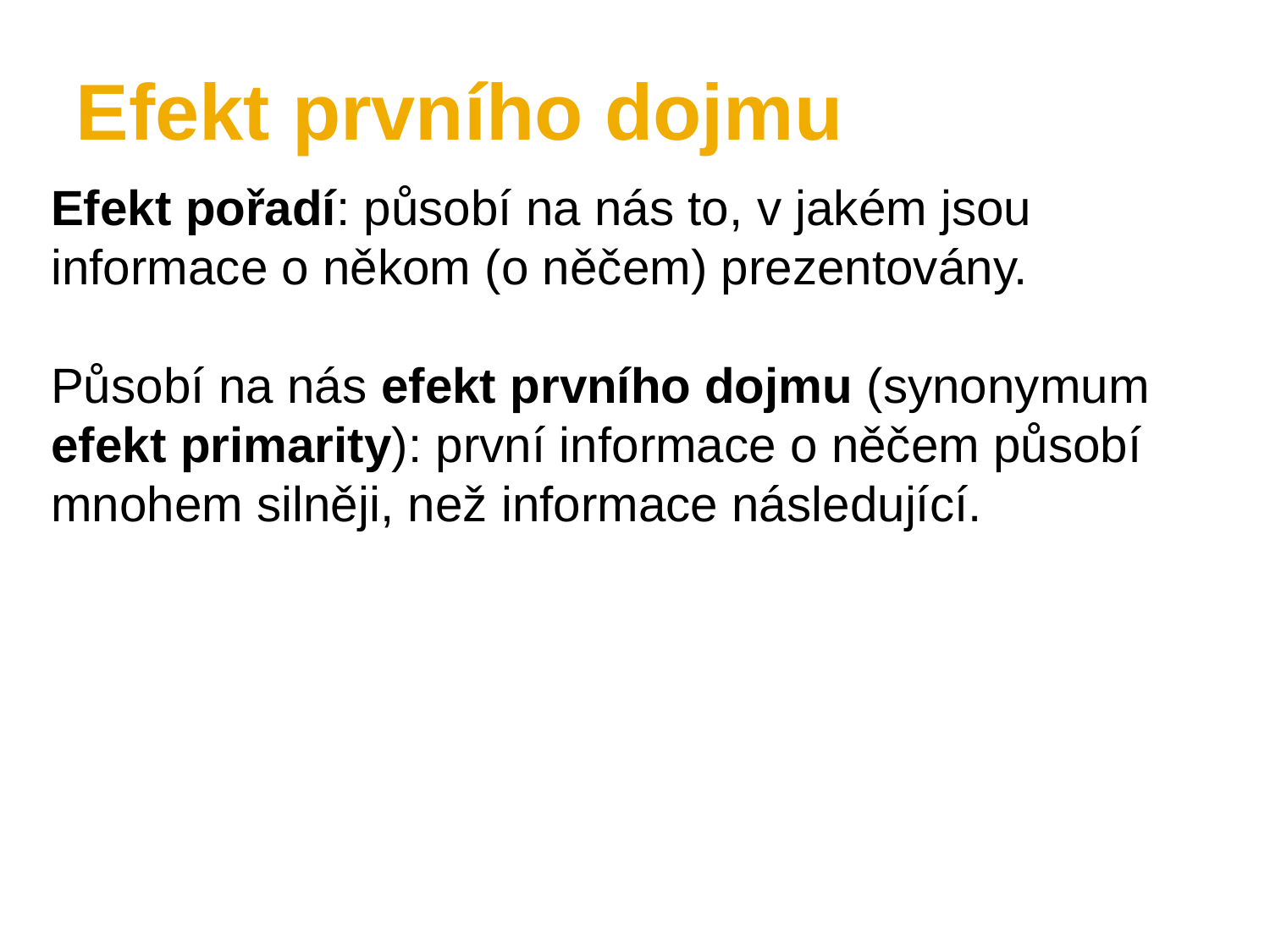

Efekt prvního dojmu
Efekt pořadí: působí na nás to, v jakém jsou informace o někom (o něčem) prezentovány.

Působí na nás efekt prvního dojmu (synonymum efekt primarity): první informace o něčem působí mnohem silněji, než informace následující.